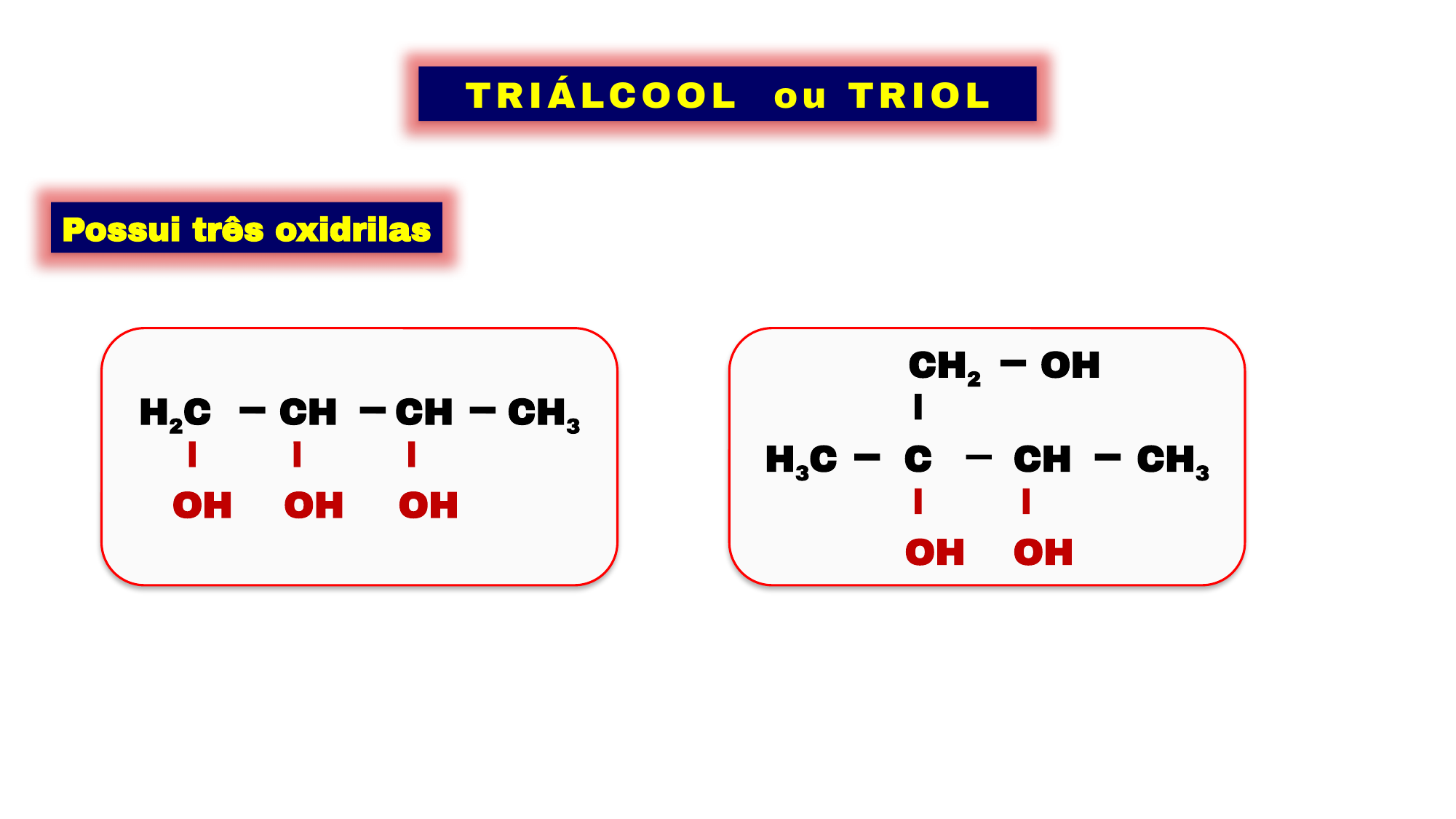

TRIÁLCOOL  ou TRIOL
Possui três oxidrilas

H2C
CH
CH
CH3

OH
OH
OH

CH2
OH

H3C
C
CH
CH3

OH
OH